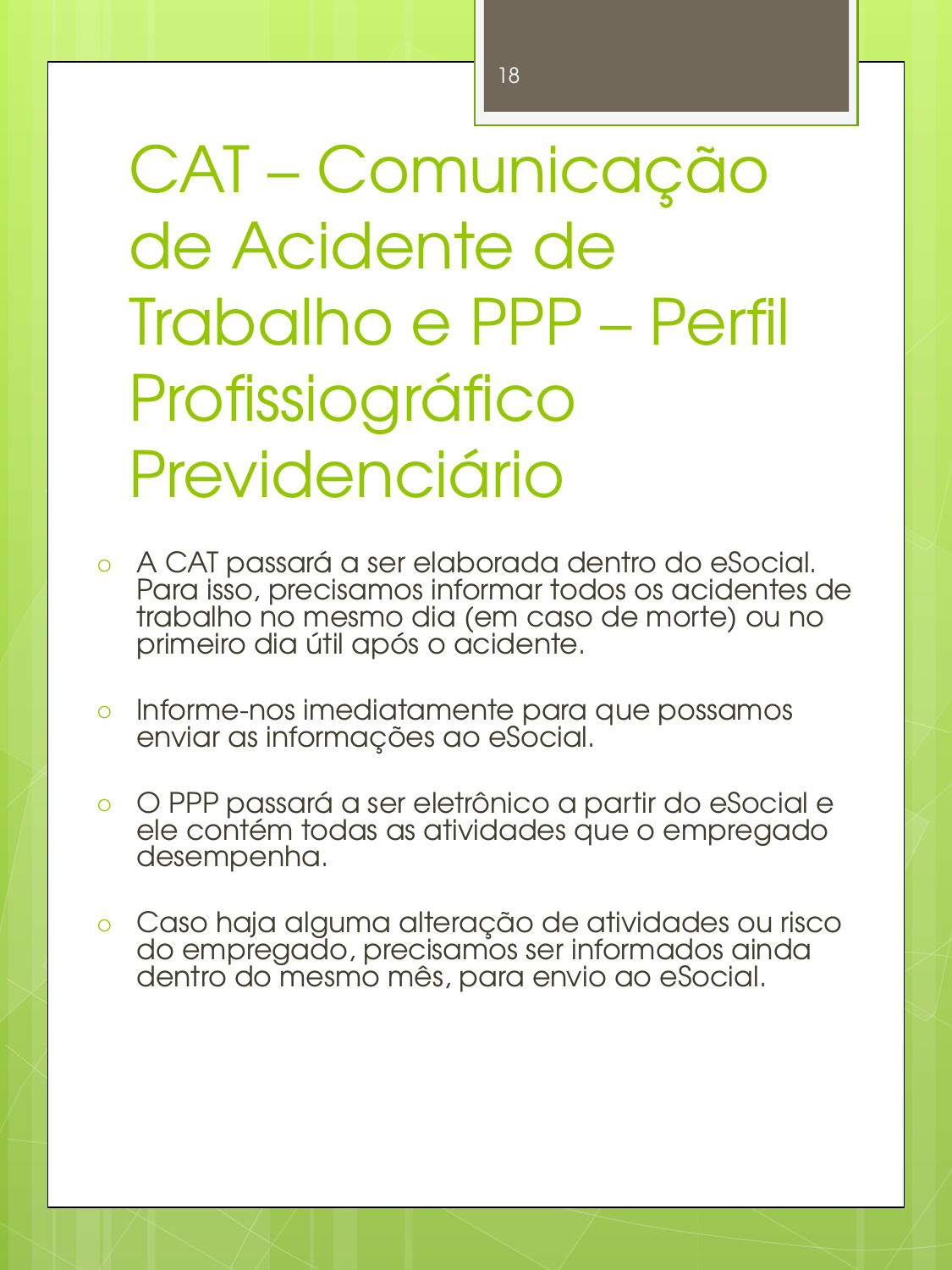

18
# CAT – Comunicação de Acidente de Trabalho e PPP – Perfil Profissiográfico Previdenciário
A CAT passará a ser elaborada dentro do eSocial. Para isso, precisamos informar todos os acidentes de trabalho no mesmo dia (em caso de morte) ou no primeiro dia útil após o acidente.

Informe-nos imediatamente para que possamos enviar as informações ao eSocial.

O PPP passará a ser eletrônico a partir do eSocial e ele contém todas as atividades que o empregado desempenha.

Caso haja alguma alteração de atividades ou risco do empregado, precisamos ser informados ainda dentro do mesmo mês, para envio ao eSocial.